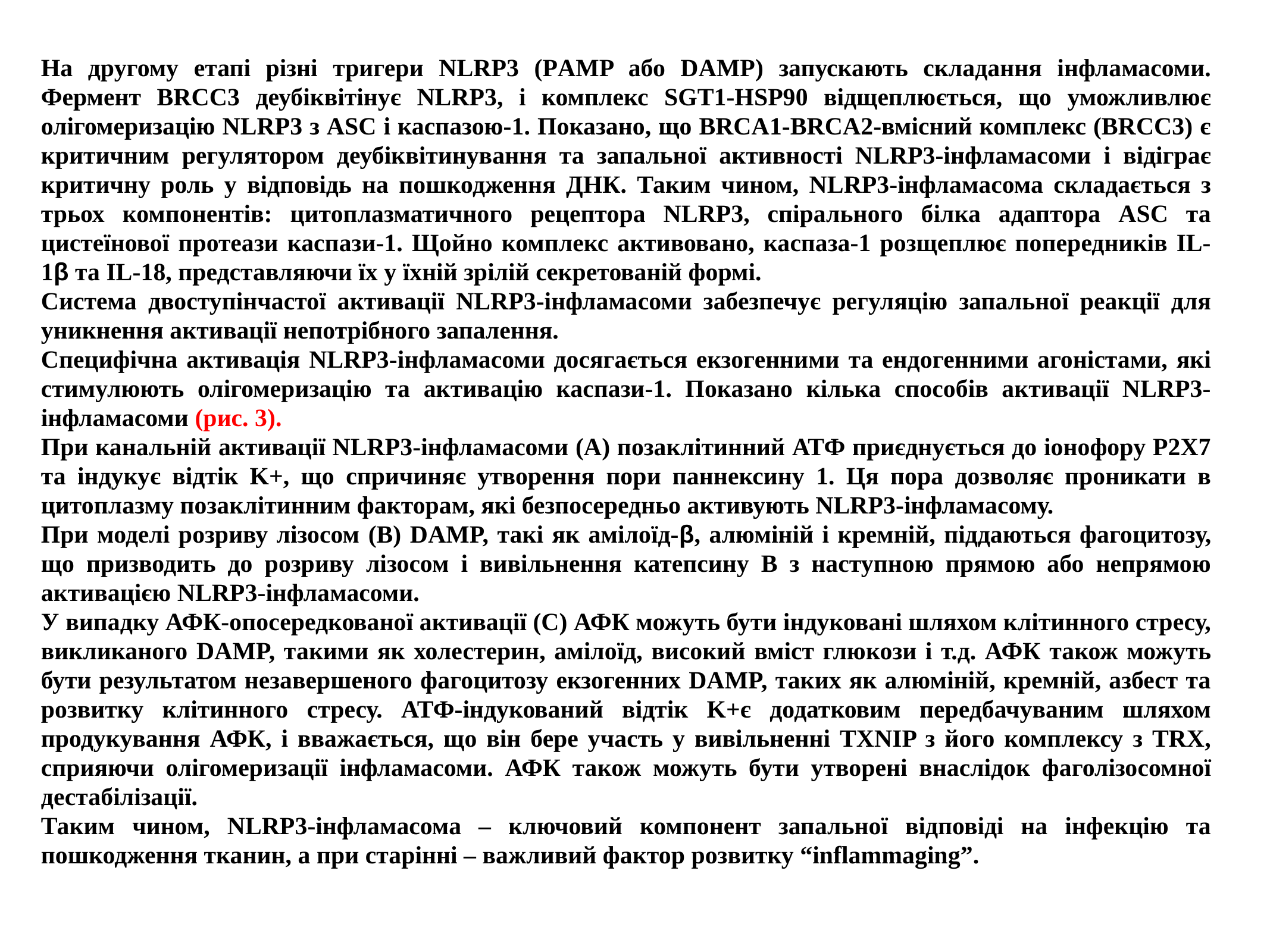

На другому етапі різні тригери NLRP3 (РAMP або DAMP) запускають складання інфламасоми. Фермент BRCC3 деубіквітінує NLRP3, і комплекс SGT1-HSP90 відщеплюється, що уможливлює олігомеризацію NLRP3 з ASC і каспазою-1. Показано, що BRCA1-BRCA2-вмісний комплекс (BRCC3) є критичним регулятором деубіквітинування та запальної активності NLRP3-інфламасоми і відіграє критичну роль у відповідь на пошкодження ДНК. Таким чином, NLRP3-інфламасома складається з трьох компонентів: цитоплазматичного рецептора NLRP3, спірального білка адаптора ASC та цистеїнової протеази каспази-1. Щойно комплекс активовано, каспаза-1 розщеплює попередників IL-1β та IL-18, представляючи їх у їхній зрілій секретованій формі.
Система двоступінчастої активації NLRP3-інфламасоми забезпечує регуляцію запальної реакції для уникнення активації непотрібного запалення.
Специфічна активація NLRP3-інфламасоми досягається екзогенними та ендогенними агоністами, які стимулюють олігомеризацію та активацію каспази-1. Показано кілька способів активації NLRP3-інфламасоми (рис. 3).
При канальній активації NLRP3-інфламасоми (А) позаклітинний АТФ приєднується до іонофору P2X7 та індукує відтік K+, що спричиняє утворення пори паннексину 1. Ця пора дозволяє проникати в цитоплазму позаклітинним факторам, які безпосередньо активують NLRP3-інфламасому.
При моделі розриву лізосом (В) DAMP, такі як амілоїд-β, алюміній і кремній, піддаються фагоцитозу, що призводить до розриву лізосом і вивільнення катепсину B з наступною прямою або непрямою активацією NLRP3-інфламасоми.
У випадку АФК-опосередкованої активації (С) АФК можуть бути індуковані шляхом клітинного стресу, викликаного DAMP, такими як холестерин, амілоїд, високий вміст глюкози і т.д. АФК також можуть бути результатом незавершеного фагоцитозу екзогенних DAMP, таких як алюміній, кремній, азбест та розвитку клітинного стресу. АТФ-індукований відтік K+є додатковим передбачуваним шляхом продукування АФК, і вважається, що він бере участь у вивільненні TXNIP з його комплексу з TRX, сприяючи олігомеризації інфламасоми. АФК також можуть бути утворені внаслідок фаголізосомної дестабілізації.
Таким чином, NLRP3-інфламасома – ключовий компонент запальної відповіді на інфекцію та пошкодження тканин, а при старінні – важливий фактор розвитку “inflammaging”.